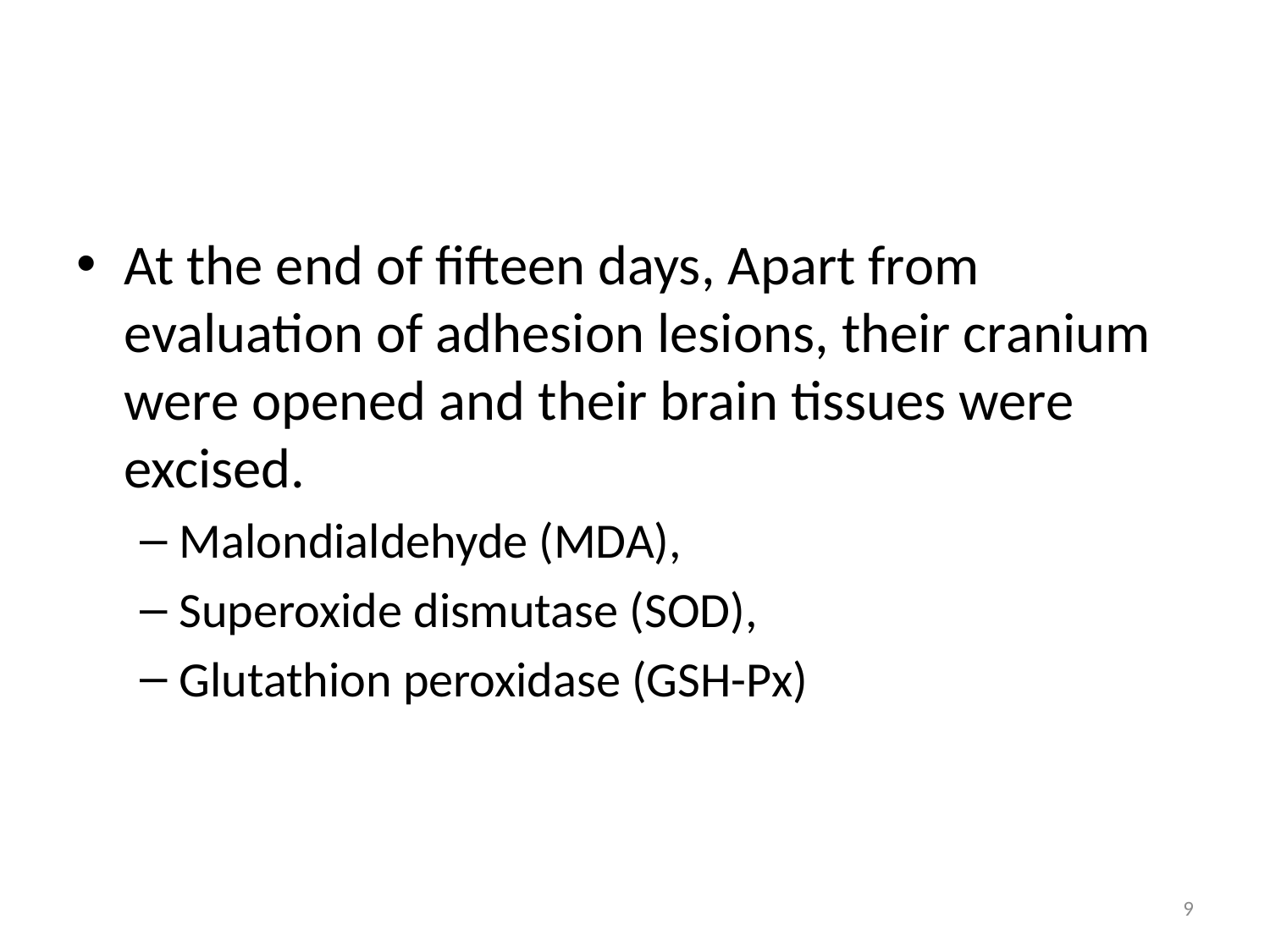

#
At the end of fifteen days, Apart from evaluation of adhesion lesions, their cranium were opened and their brain tissues were excised.
Malondialdehyde (MDA),
Superoxide dismutase (SOD),
Glutathion peroxidase (GSH-Px)
9